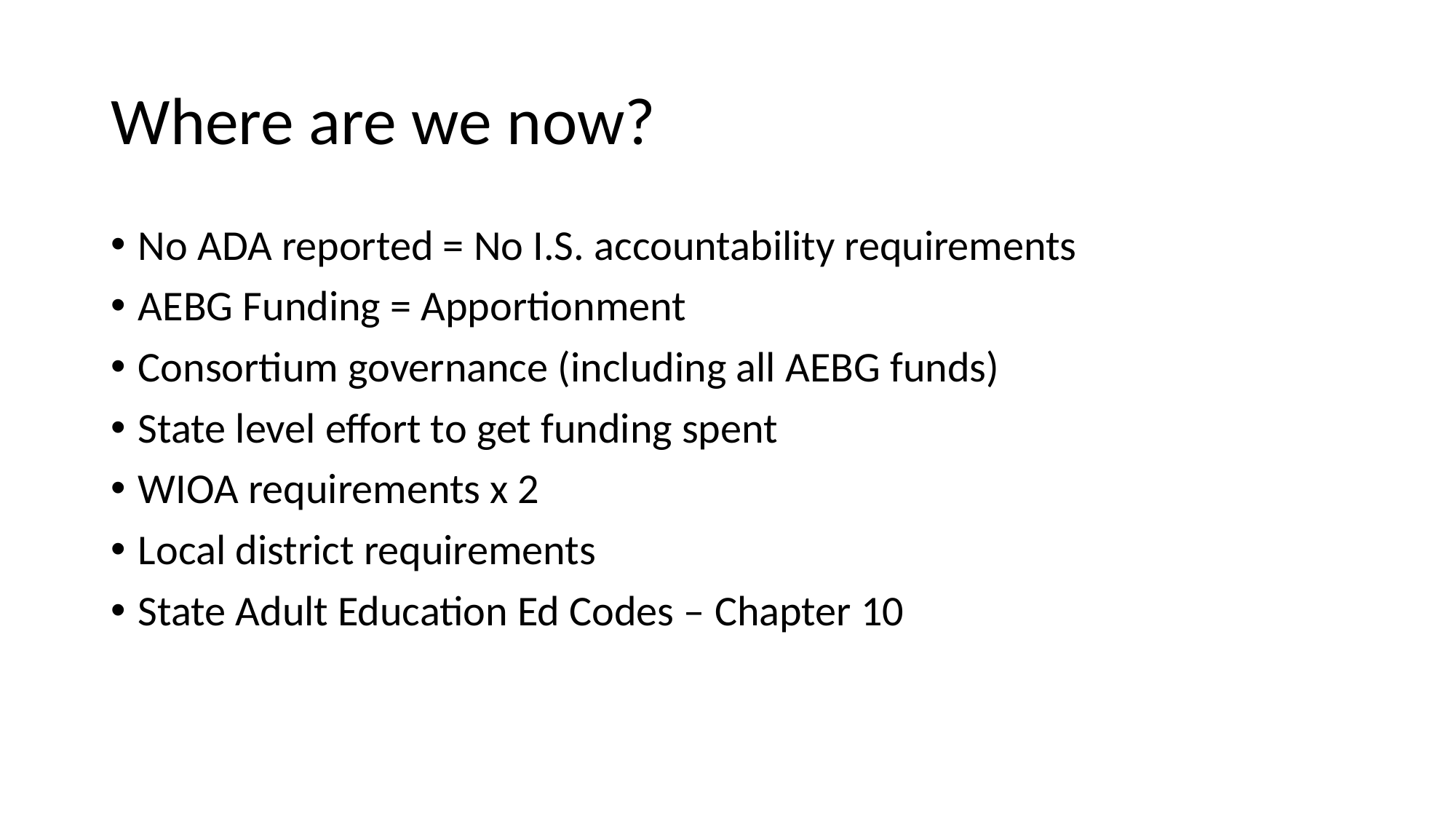

# Where are we now?
No ADA reported = No I.S. accountability requirements
AEBG Funding = Apportionment
Consortium governance (including all AEBG funds)
State level effort to get funding spent
WIOA requirements x 2
Local district requirements
State Adult Education Ed Codes – Chapter 10